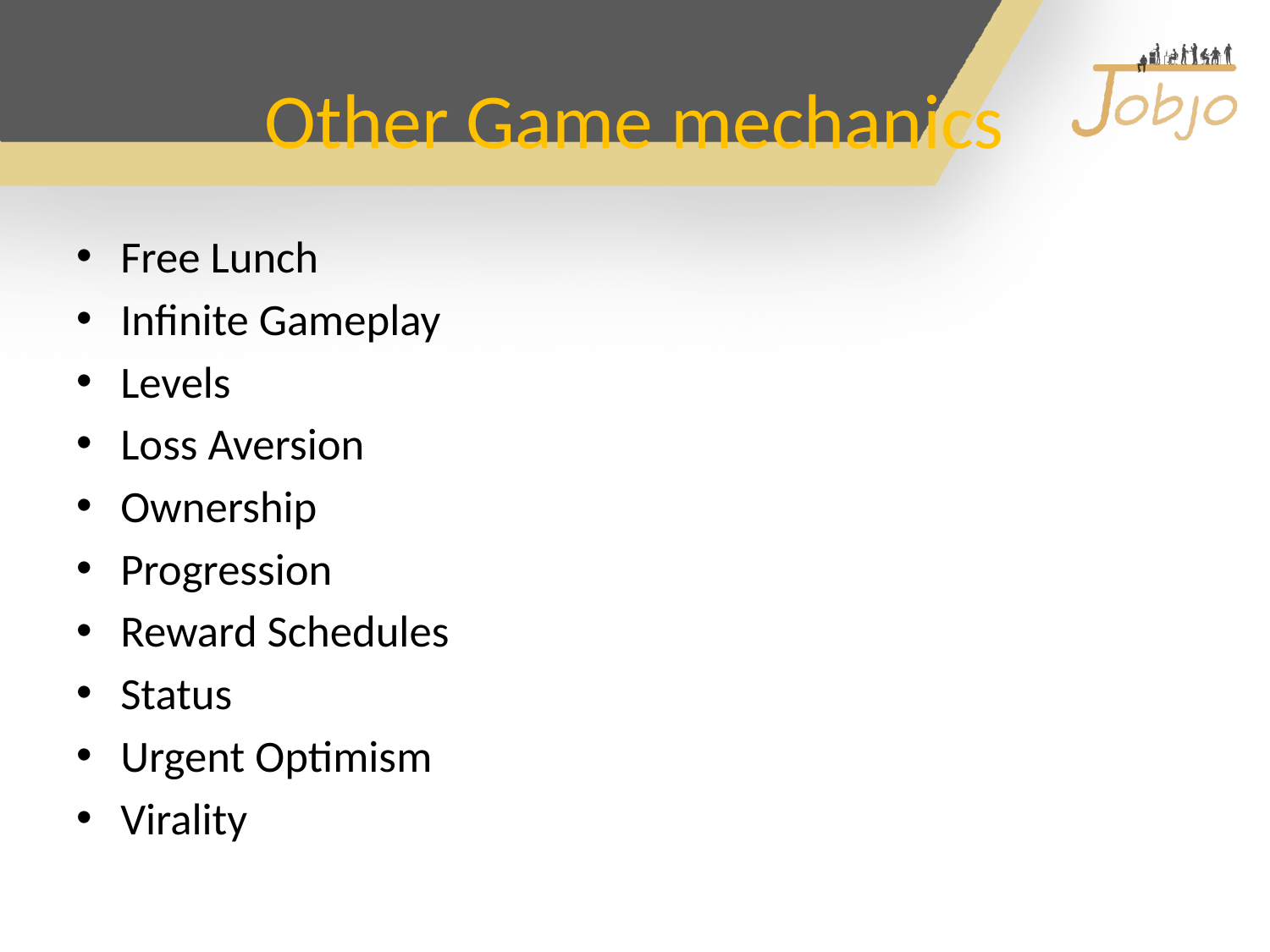

# Other Game mechanics
Free Lunch
Infinite Gameplay
Levels
Loss Aversion
Ownership
Progression
Reward Schedules
Status
Urgent Optimism
Virality